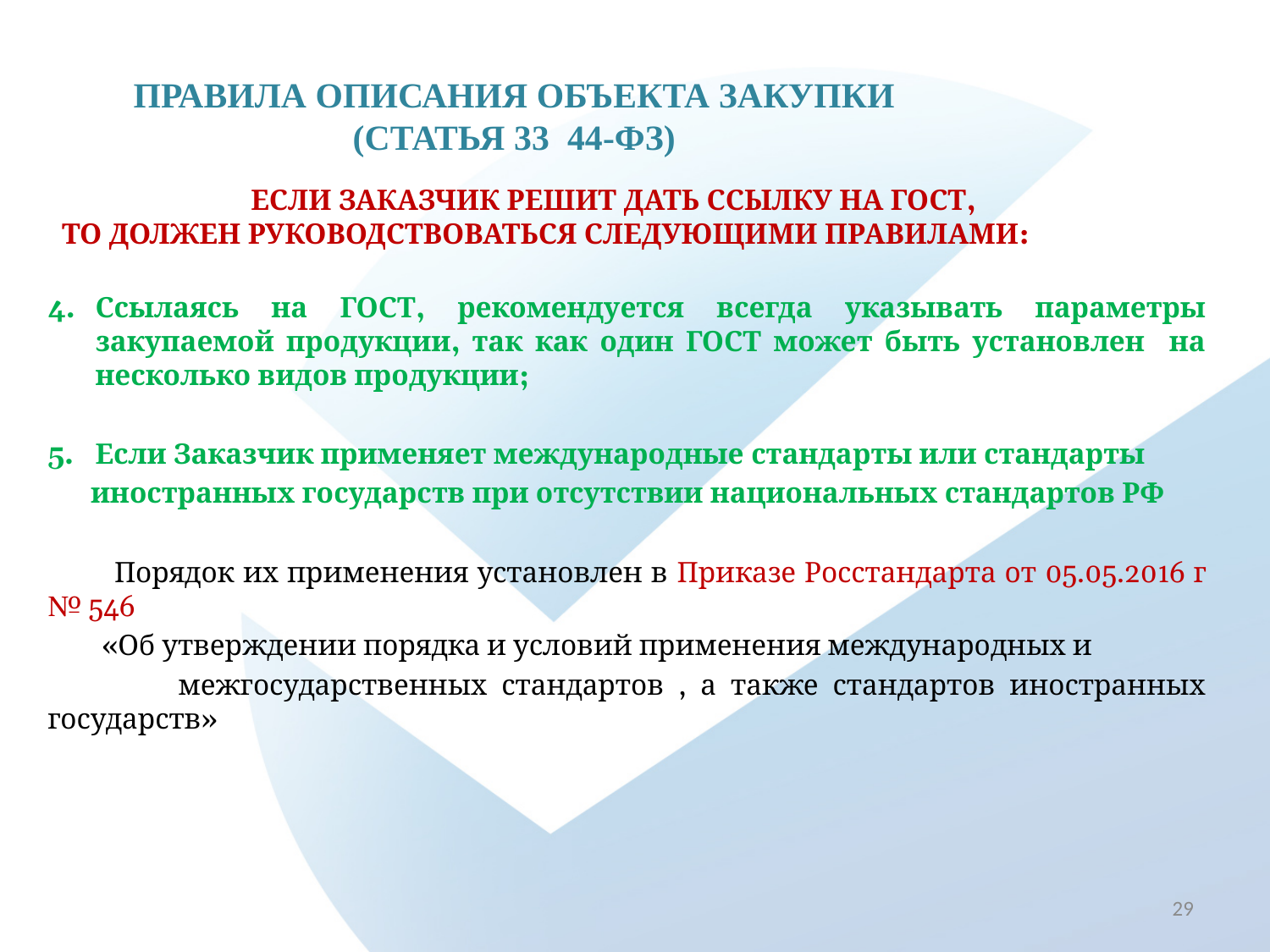

# Правила описания объекта закупки (статья 33  44-ФЗ)
                              ЕСЛИ ЗАКАЗЧИК РЕШИТ ДАТЬ ССЫЛКУ НА ГОСТ,
  ТО ДОЛЖЕН РУКОВОДСТВОВАТЬСЯ СЛЕДУЮЩИМИ ПРАВИЛАМИ:

Ссылаясь на ГОСТ, рекомендуется всегда указывать параметры закупаемой продукции, так как один ГОСТ может быть установлен  на несколько видов продукции;

Если Заказчик применяет международные стандарты или стандарты
      иностранных государств при отсутствии национальных стандартов РФ

        Порядок их применения установлен в Приказе Росстандарта от 05.05.2016 г № 546
        «Об утверждении порядка и условий применения международных и
         межгосударственных стандартов , а также стандартов иностранных государств»

29